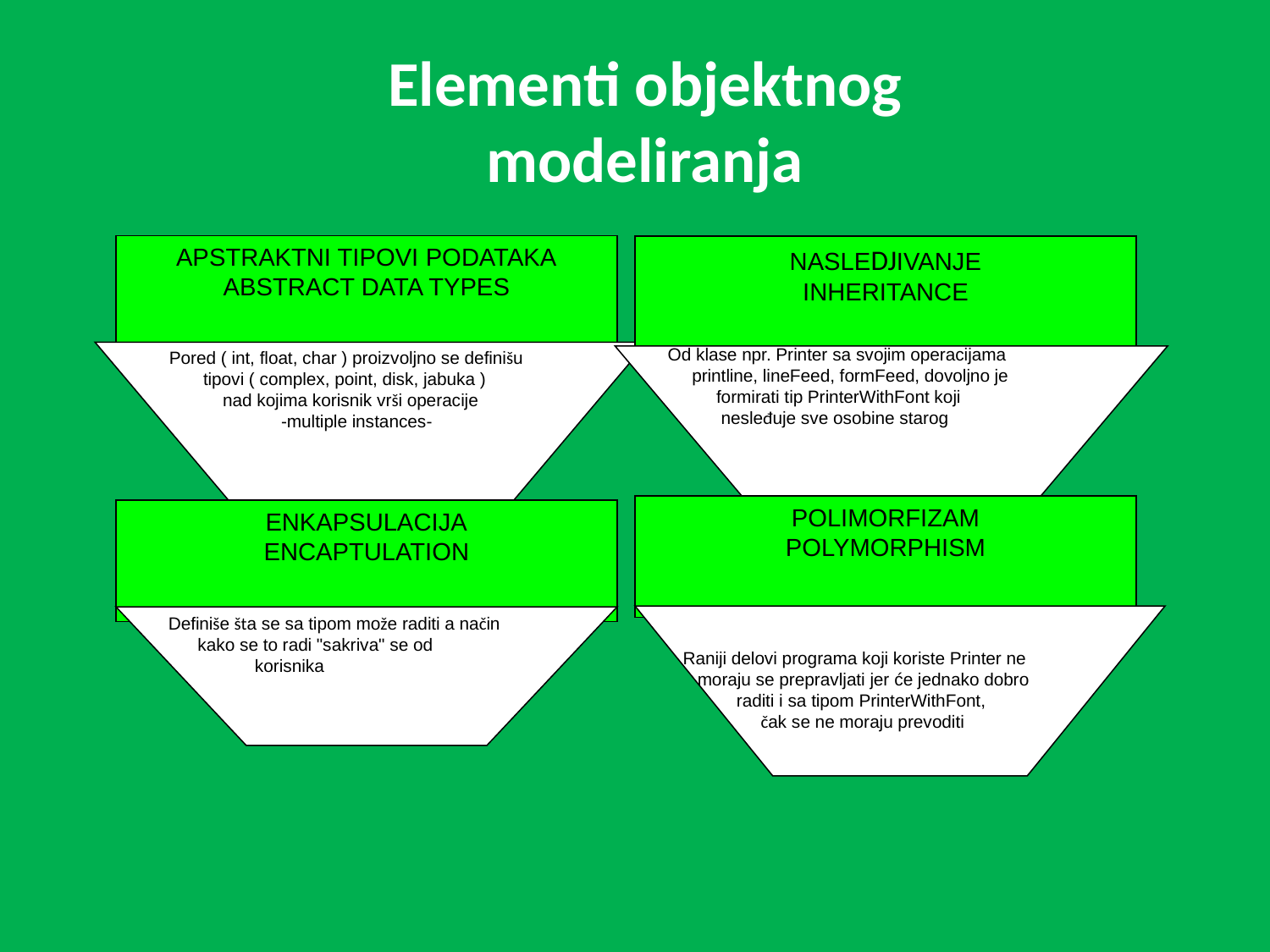

Elementi objektnog modeliranja

APSTRAKTNI TIPOVI PODATAKA
ABSTRACT DATA TYPES
NASLEDJIVANJE
INHERITANCE

Od klase npr. Printer sa svojim operacijama
     printline, lineFeed, formFeed, dovoljno je
          formirati tip PrinterWithFont koji
           nesleđuje sve osobine starog

                                Pored ( int, float, char ) proizvoljno se definišu
                                       tipovi ( complex, point, disk, jabuka )
                                           nad kojima korisnik vrši operacije
                                                       -multiple instances-

POLIMORFIZAM
POLYMORPHISM

ENKAPSULACIJA
ENCAPTULATION

                                Definiše šta se sa tipom može raditi a način
                                      kako se to radi "sakriva" se od
                                                            korisnika

                                Raniji delovi programa koji koriste Printer ne
                                   moraju se prepravljati jer će jednako dobro
                                           raditi i sa tipom PrinterWithFont,
                                                čak se ne moraju prevoditi